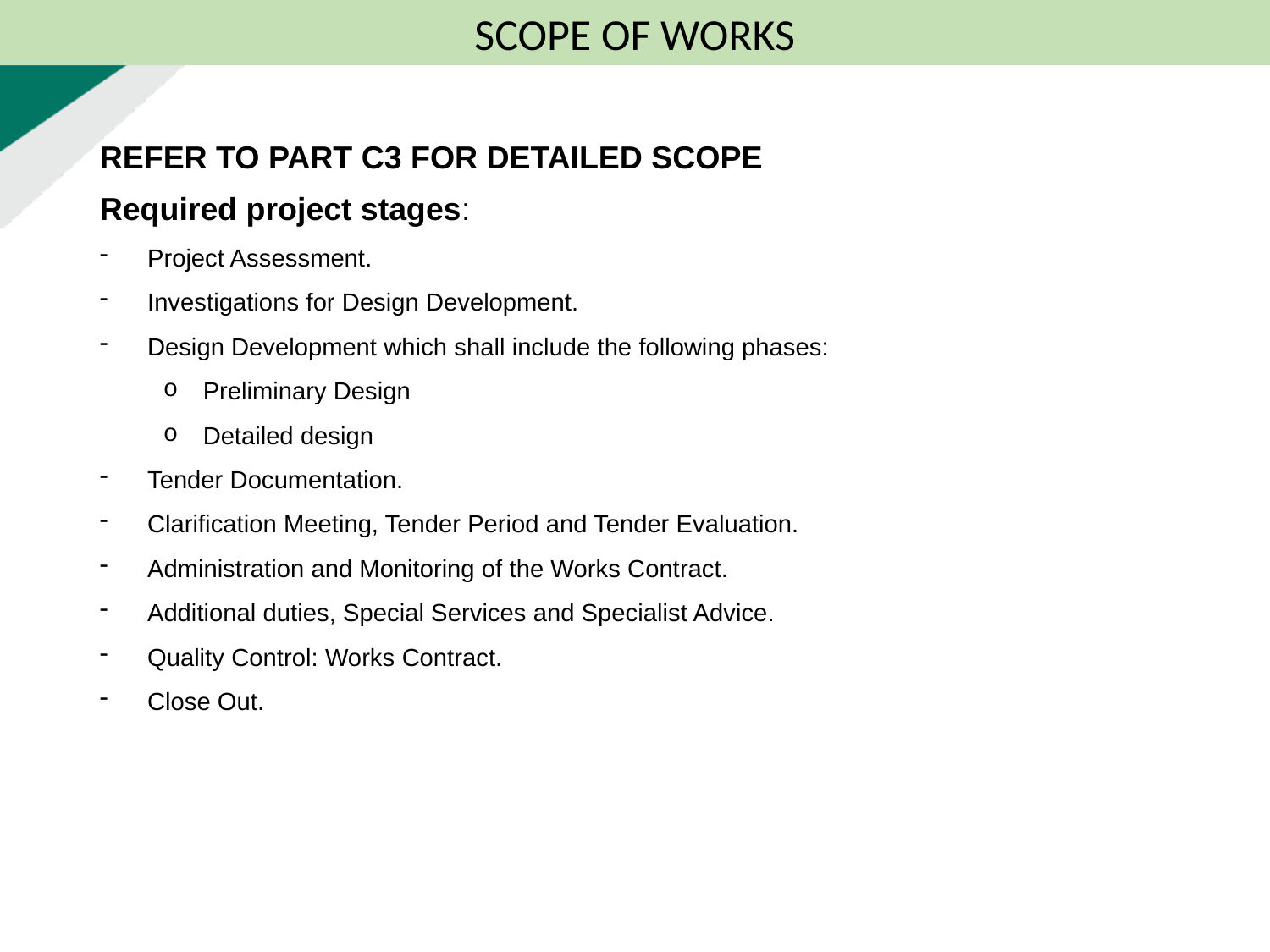

SCOPE OF WORKS
REFER TO PART C3 FOR DETAILED SCOPE
Required project stages:
Project Assessment.
Investigations for Design Development.
Design Development which shall include the following phases:
Preliminary Design
Detailed design
Tender Documentation.
Clarification Meeting, Tender Period and Tender Evaluation.
Administration and Monitoring of the Works Contract.
Additional duties, Special Services and Specialist Advice.
Quality Control: Works Contract.
Close Out.